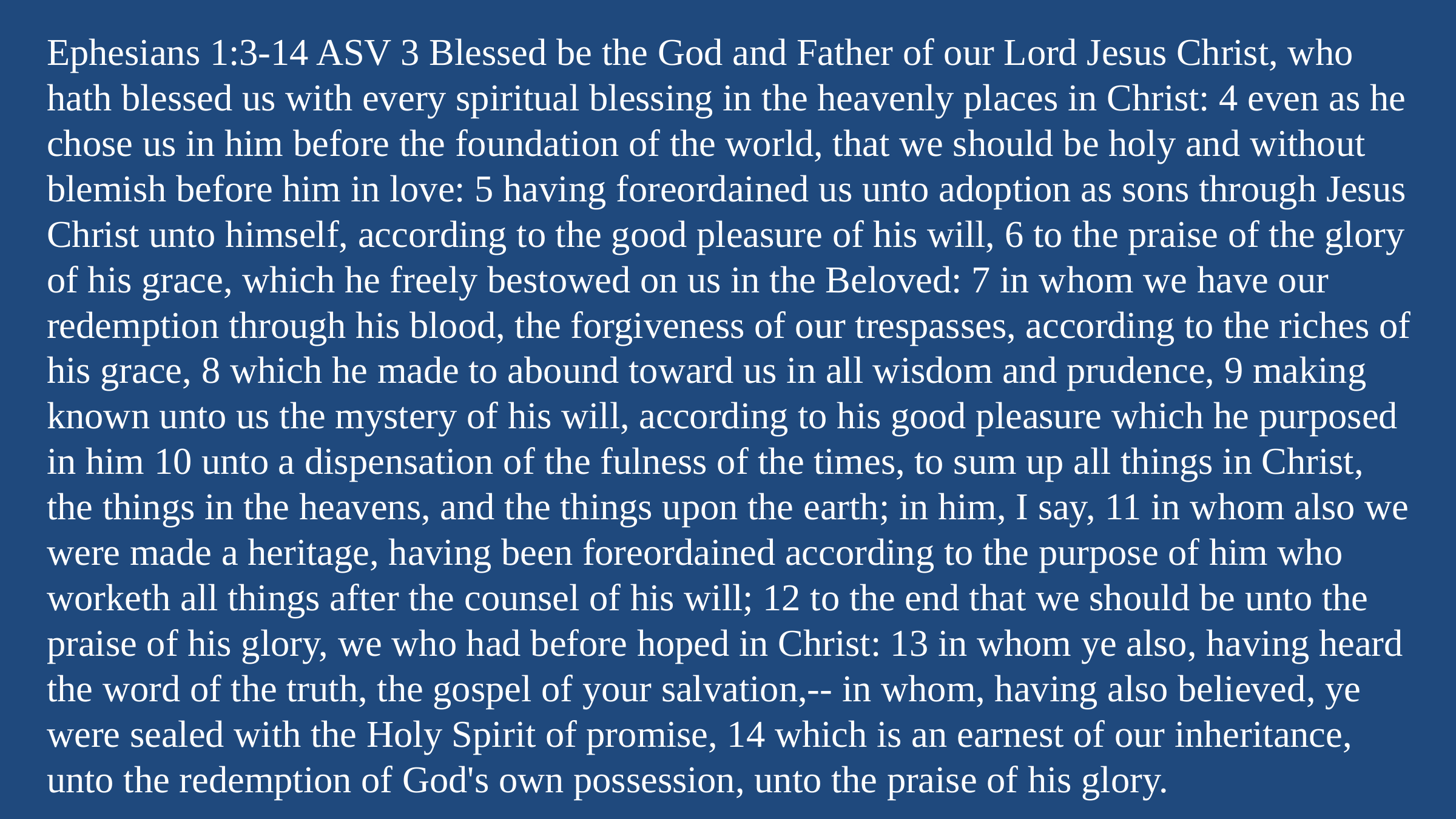

Ephesians 1:3-14 ASV 3 Blessed be the God and Father of our Lord Jesus Christ, who hath blessed us with every spiritual blessing in the heavenly places in Christ: 4 even as he chose us in him before the foundation of the world, that we should be holy and without blemish before him in love: 5 having foreordained us unto adoption as sons through Jesus Christ unto himself, according to the good pleasure of his will, 6 to the praise of the glory of his grace, which he freely bestowed on us in the Beloved: 7 in whom we have our redemption through his blood, the forgiveness of our trespasses, according to the riches of his grace, 8 which he made to abound toward us in all wisdom and prudence, 9 making known unto us the mystery of his will, according to his good pleasure which he purposed in him 10 unto a dispensation of the fulness of the times, to sum up all things in Christ, the things in the heavens, and the things upon the earth; in him, I say, 11 in whom also we were made a heritage, having been foreordained according to the purpose of him who worketh all things after the counsel of his will; 12 to the end that we should be unto the praise of his glory, we who had before hoped in Christ: 13 in whom ye also, having heard the word of the truth, the gospel of your salvation,-- in whom, having also believed, ye were sealed with the Holy Spirit of promise, 14 which is an earnest of our inheritance, unto the redemption of God's own possession, unto the praise of his glory.